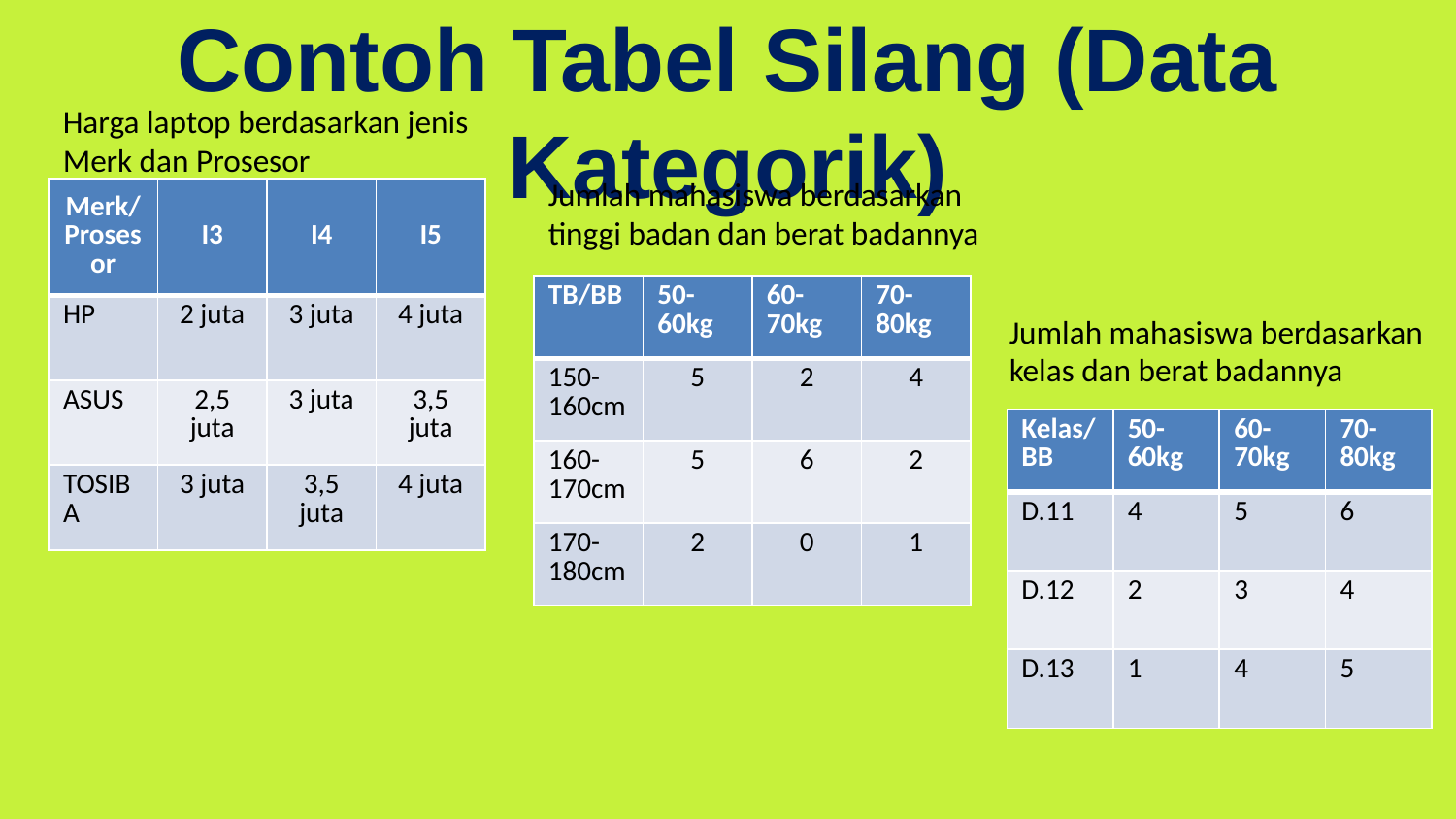

Contoh Tabel Silang (Data Kategorik)
Harga laptop berdasarkan jenis Merk dan Prosesor
Jumlah mahasiswa berdasarkan tinggi badan dan berat badannya
| Merk/Prosesor | I3 | I4 | I5 |
| --- | --- | --- | --- |
| HP | 2 juta | 3 juta | 4 juta |
| ASUS | 2,5 juta | 3 juta | 3,5 juta |
| TOSIBA | 3 juta | 3,5 juta | 4 juta |
| TB/BB | 50-60kg | 60-70kg | 70-80kg |
| --- | --- | --- | --- |
| 150-160cm | 5 | 2 | 4 |
| 160-170cm | 5 | 6 | 2 |
| 170-180cm | 2 | 0 | 1 |
Jumlah mahasiswa berdasarkan kelas dan berat badannya
| Kelas/BB | 50-60kg | 60-70kg | 70-80kg |
| --- | --- | --- | --- |
| D.11 | 4 | 5 | 6 |
| D.12 | 2 | 3 | 4 |
| D.13 | 1 | 4 | 5 |